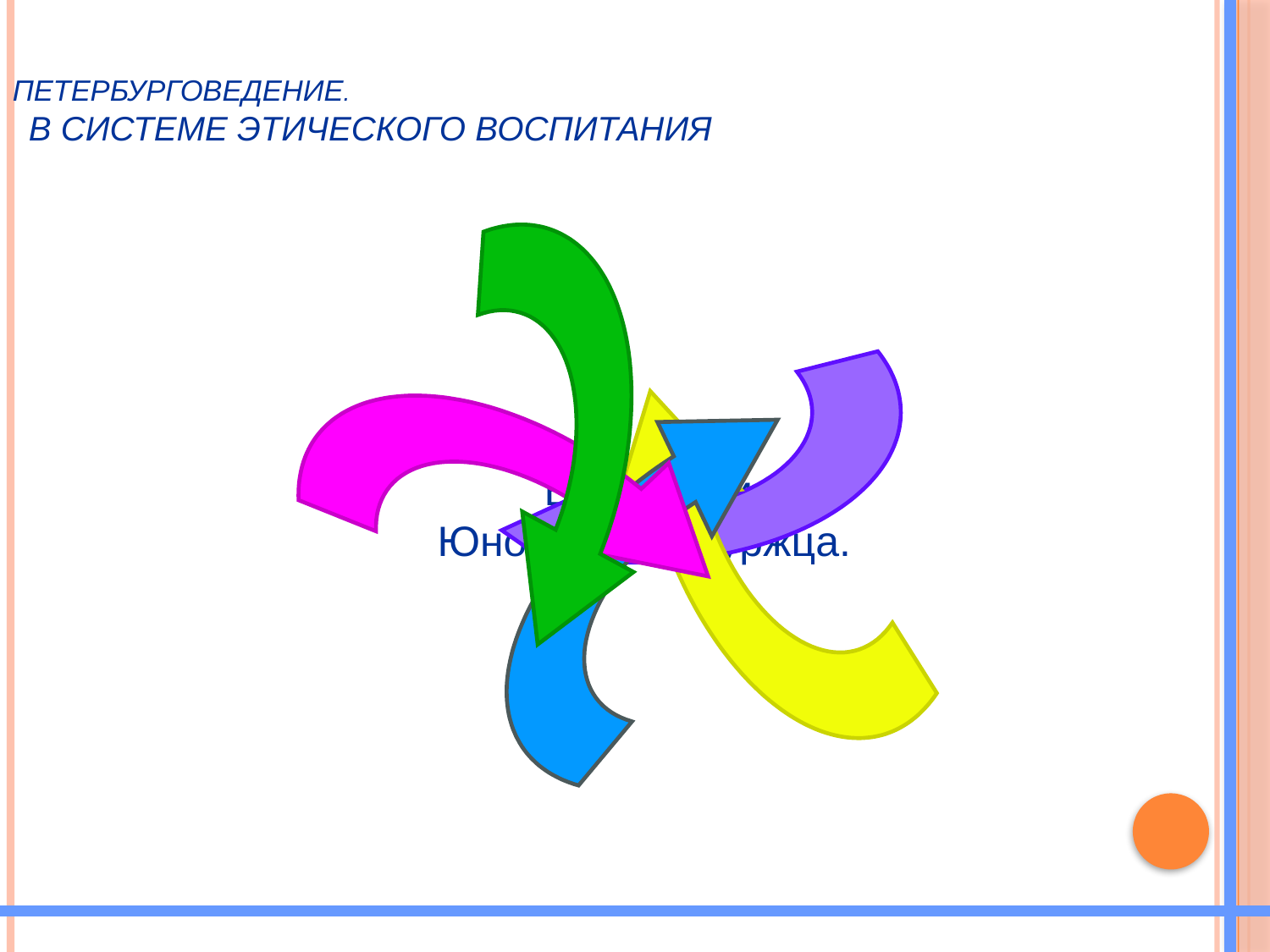

ПЕТЕРБУРГОВЕДЕНИЕ.
  в системе этического воспитания

         Воспитание
Юного Петербуржца.